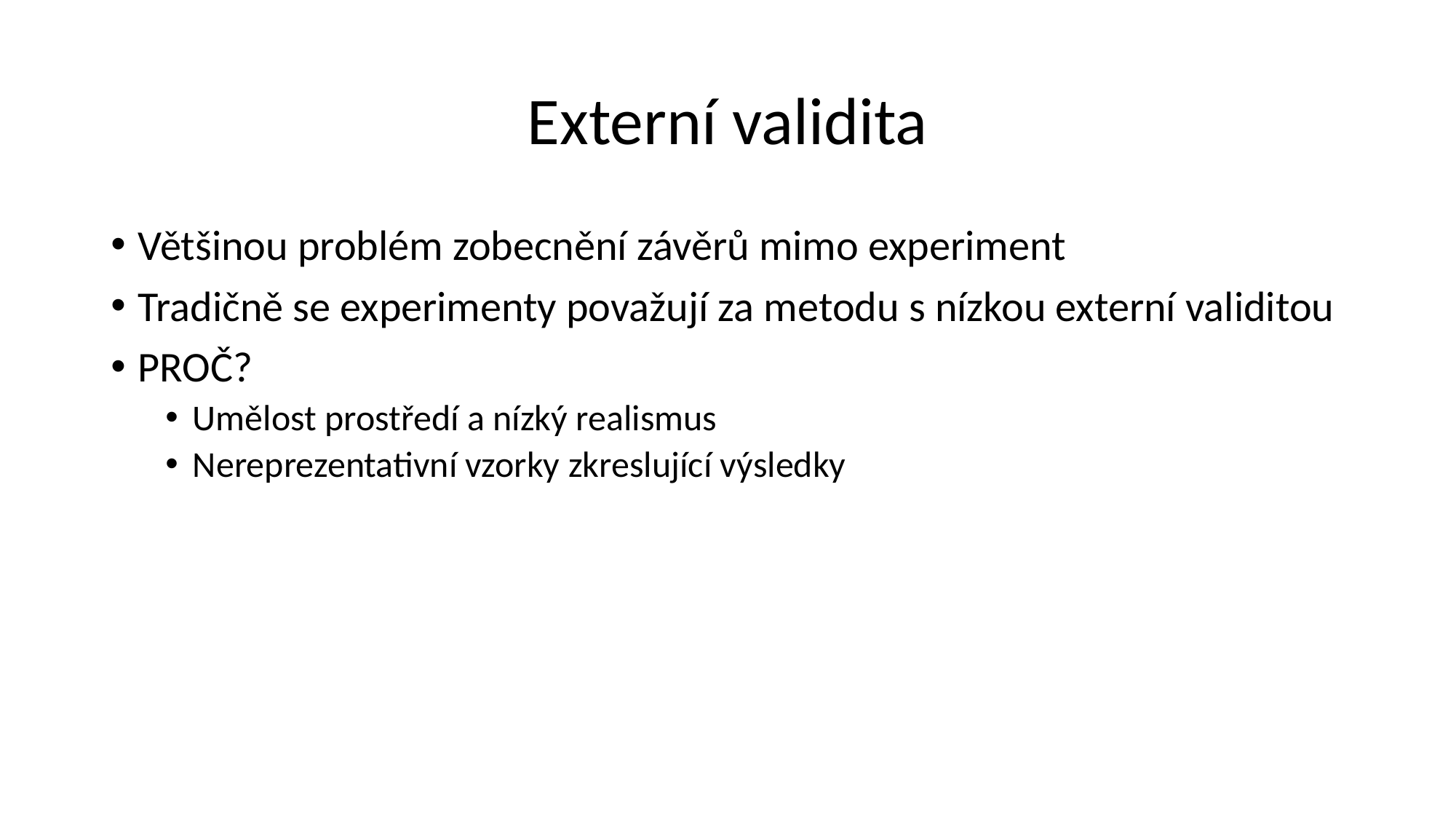

# Externí validita
Většinou problém zobecnění závěrů mimo experiment
Tradičně se experimenty považují za metodu s nízkou externí validitou
PROČ?
Umělost prostředí a nízký realismus
Nereprezentativní vzorky zkreslující výsledky